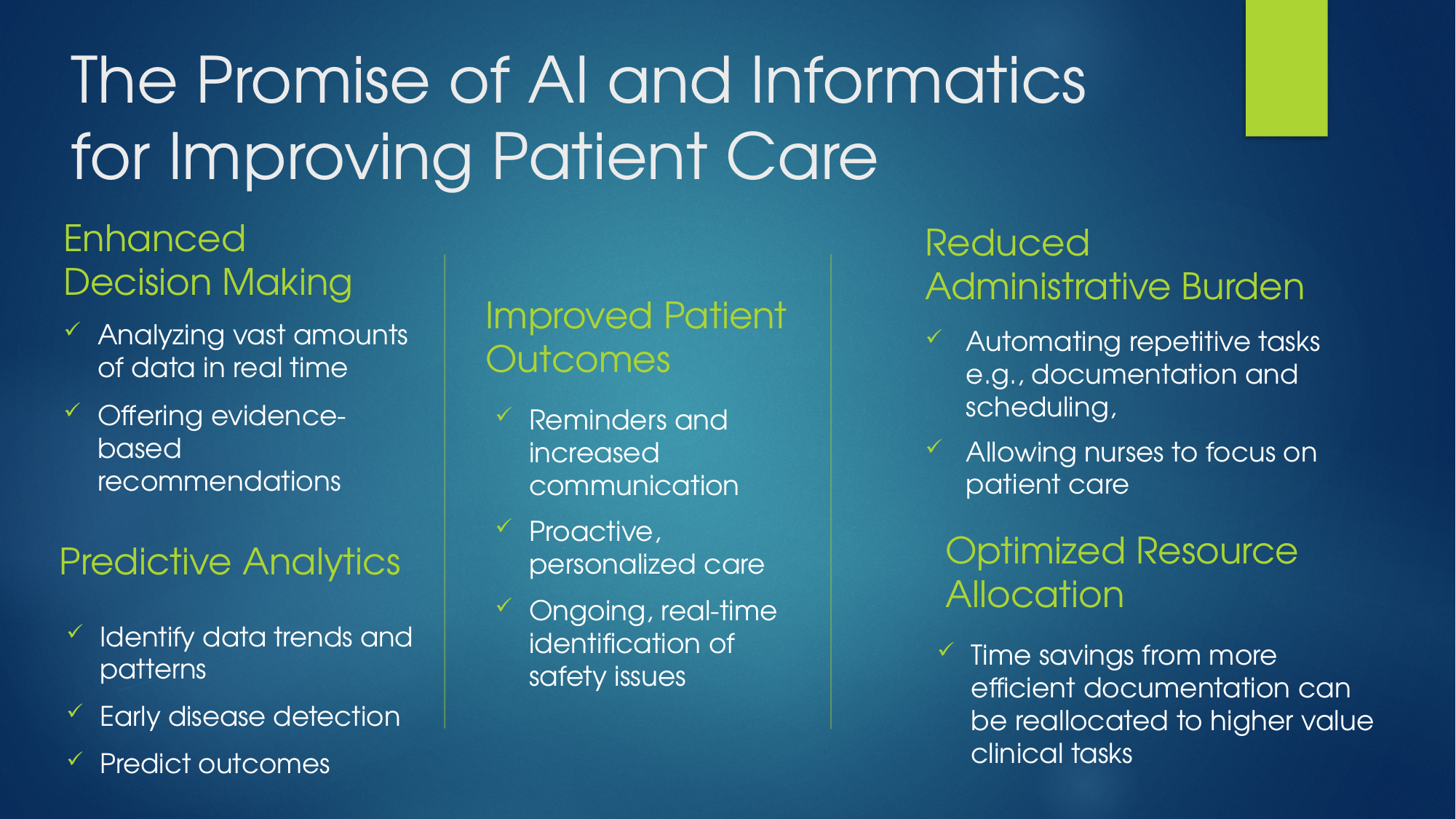

# The Promise of AI and Informatics for Improving Patient Care
Reduced Administrative Burden

Enhanced Decision Making
Analyzing vast amounts of data in real time
Offering evidence-based recommendations

Improved Patient Outcomes
Automating repetitive tasks e.g., documentation and scheduling,
Allowing nurses to focus on patient care

Reminders and increased communication
Proactive, personalized care
Ongoing, real-time identification of safety issues
Predictive Analytics
Optimized Resource Allocation
Identify data trends and patterns
Early disease detection
Predict outcomes

Time savings from more efficient documentation can be reallocated to higher value clinical tasks